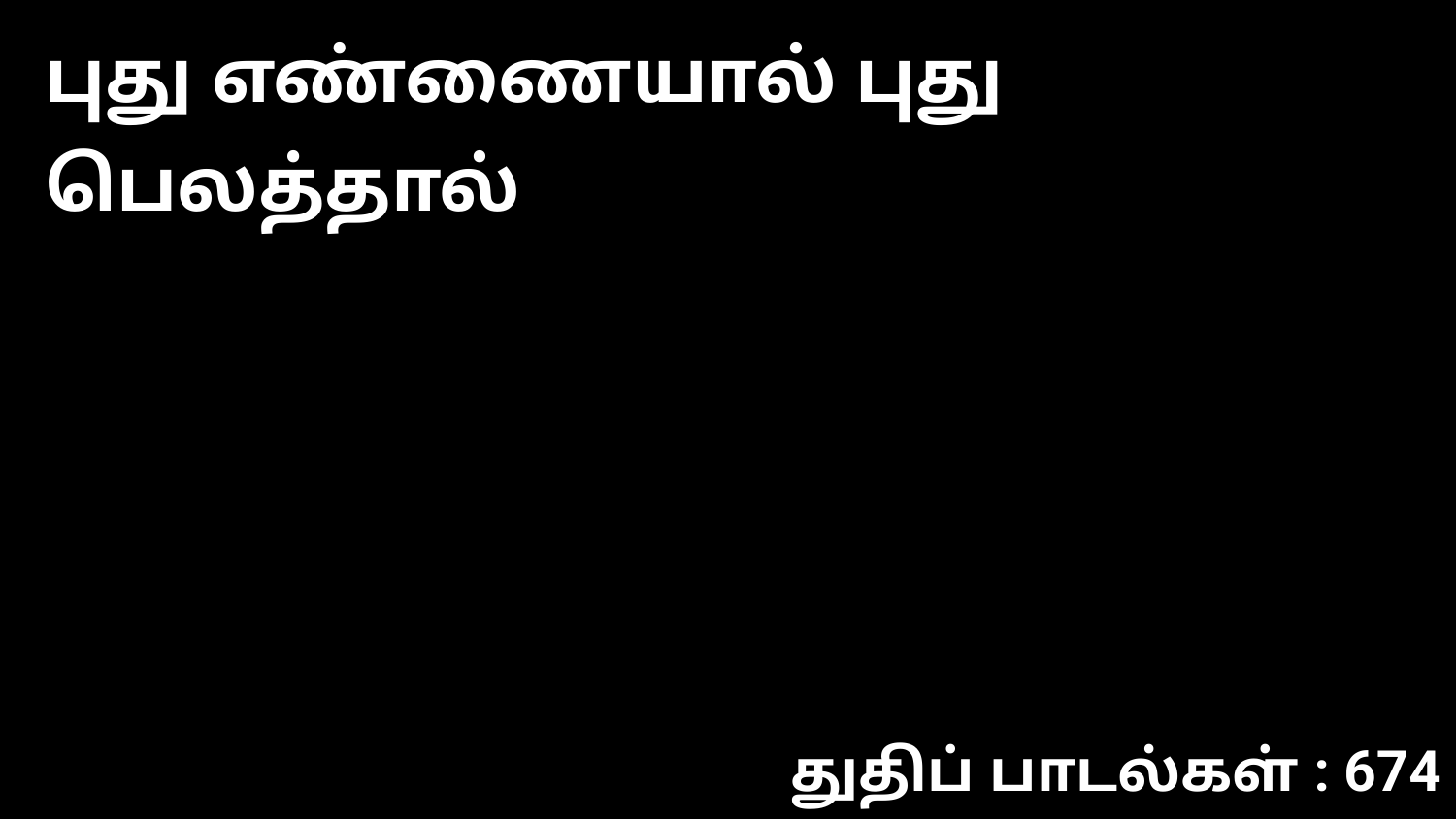

புது எண்ணையால் புது பெலத்தால்
துதிப் பாடல்கள் : 674